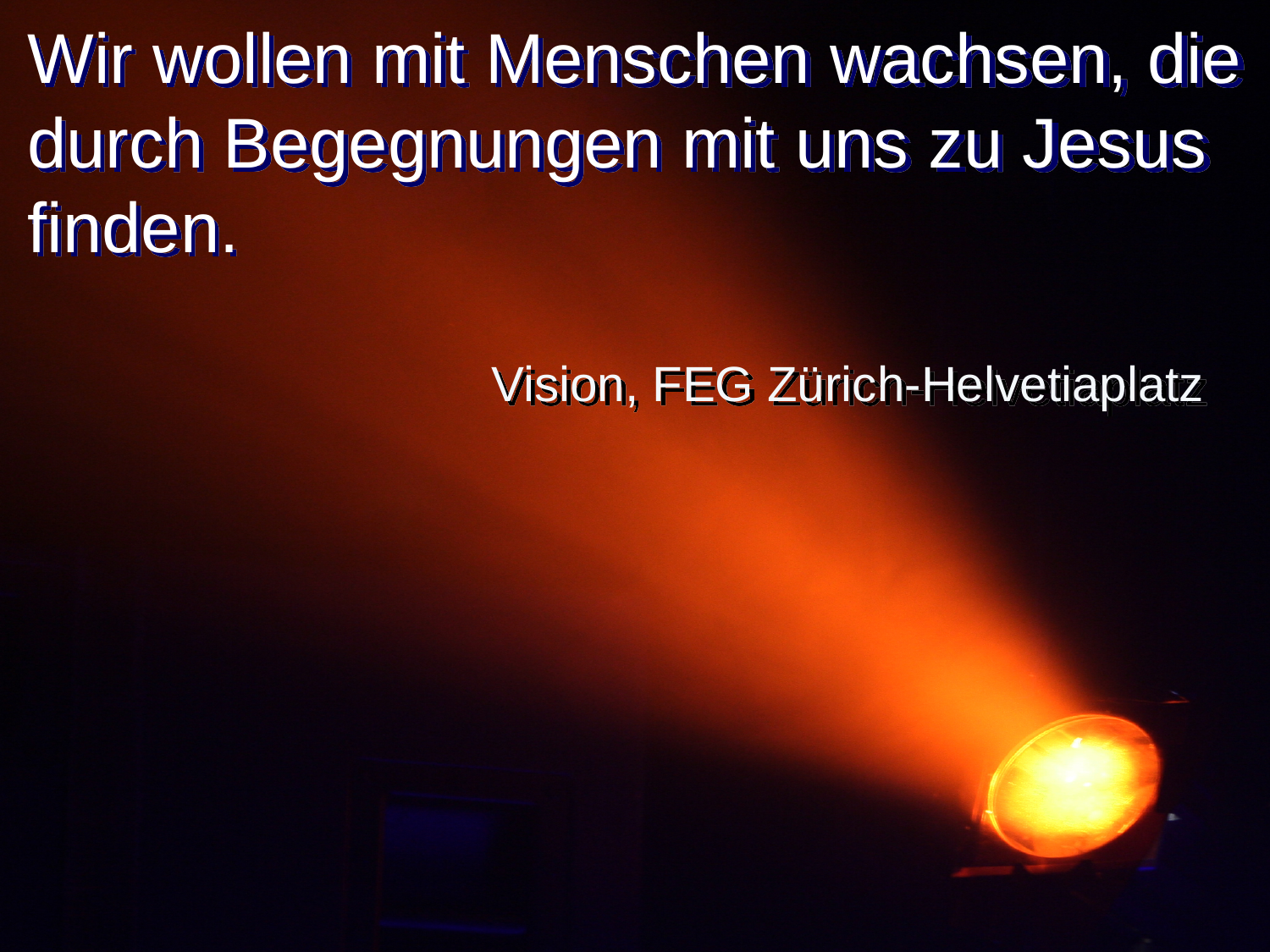

# Wir wollen mit Menschen wachsen, die durch Begegnungen mit uns zu Jesus finden.
Vision, FEG Zürich-Helvetiaplatz